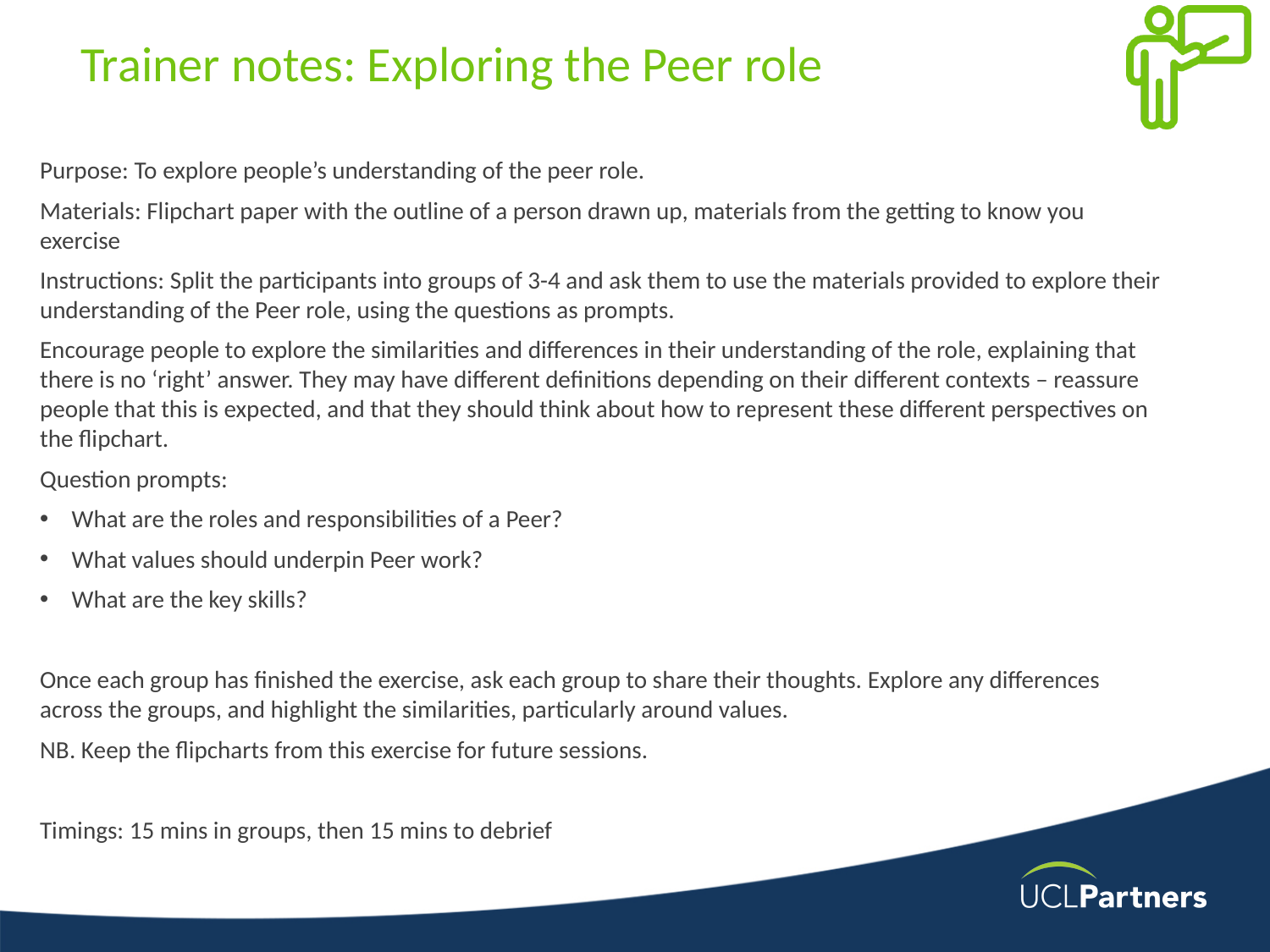

# Trainer notes: Exploring the Peer role
Purpose: To explore people’s understanding of the peer role.
Materials: Flipchart paper with the outline of a person drawn up, materials from the getting to know you exercise
Instructions: Split the participants into groups of 3-4 and ask them to use the materials provided to explore their understanding of the Peer role, using the questions as prompts.
Encourage people to explore the similarities and differences in their understanding of the role, explaining that there is no ‘right’ answer. They may have different definitions depending on their different contexts – reassure people that this is expected, and that they should think about how to represent these different perspectives on the flipchart.
Question prompts:
What are the roles and responsibilities of a Peer?
What values should underpin Peer work?
What are the key skills?

Once each group has finished the exercise, ask each group to share their thoughts. Explore any differences across the groups, and highlight the similarities, particularly around values.
NB. Keep the flipcharts from this exercise for future sessions.

Timings: 15 mins in groups, then 15 mins to debrief